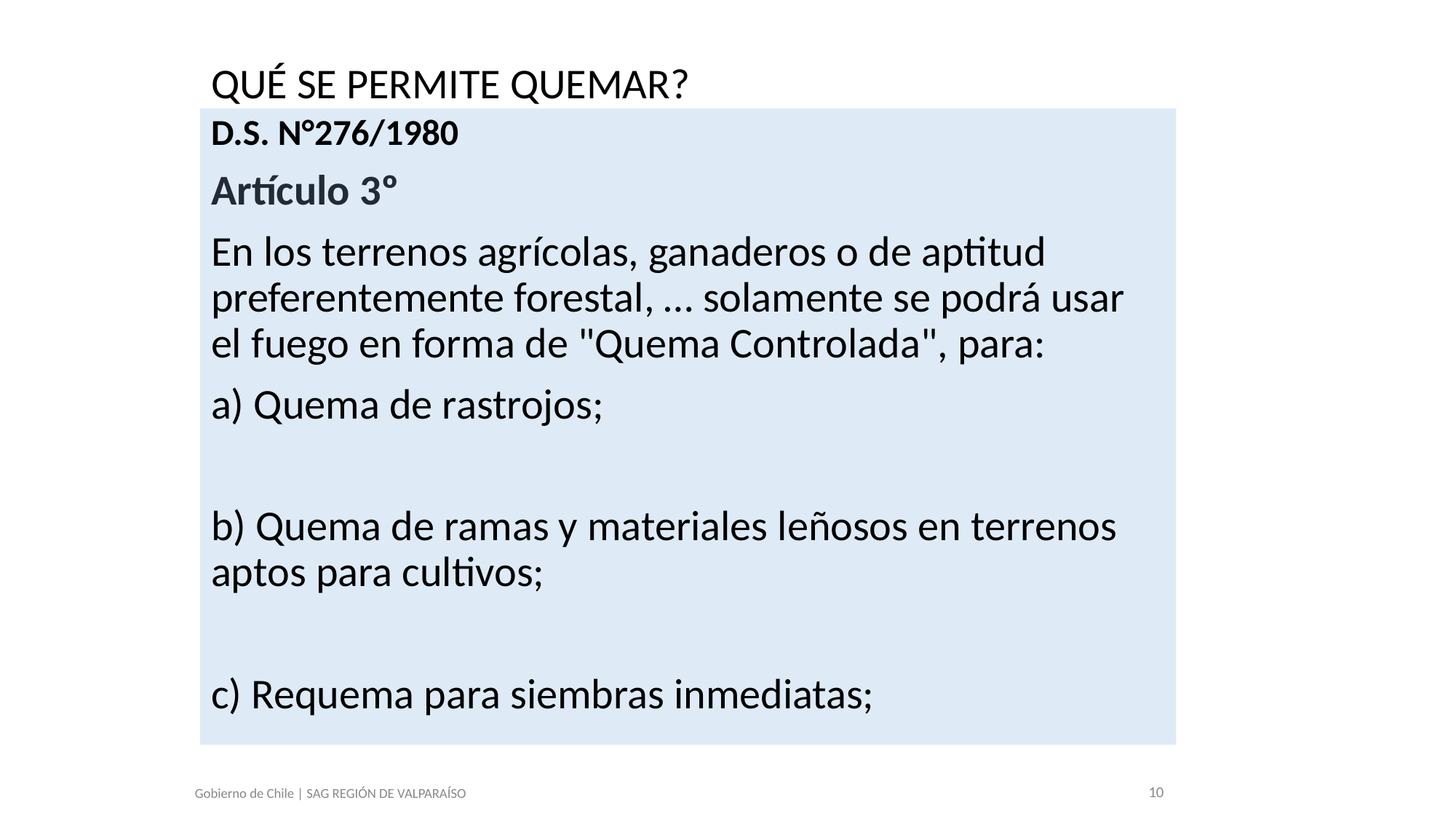

QUÉ SE PERMITE QUEMAR?
D.S. N°276/1980
Artículo 3º
En los terrenos agrícolas, ganaderos o de aptitud preferentemente forestal, … solamente se podrá usar el fuego en forma de "Quema Controlada", para:
a) Quema de rastrojos;

b) Quema de ramas y materiales leñosos en terrenos aptos para cultivos;

c) Requema para siembras inmediatas;

Gobierno de Chile | SAG REGIÓN DE VALPARAÍSO
10